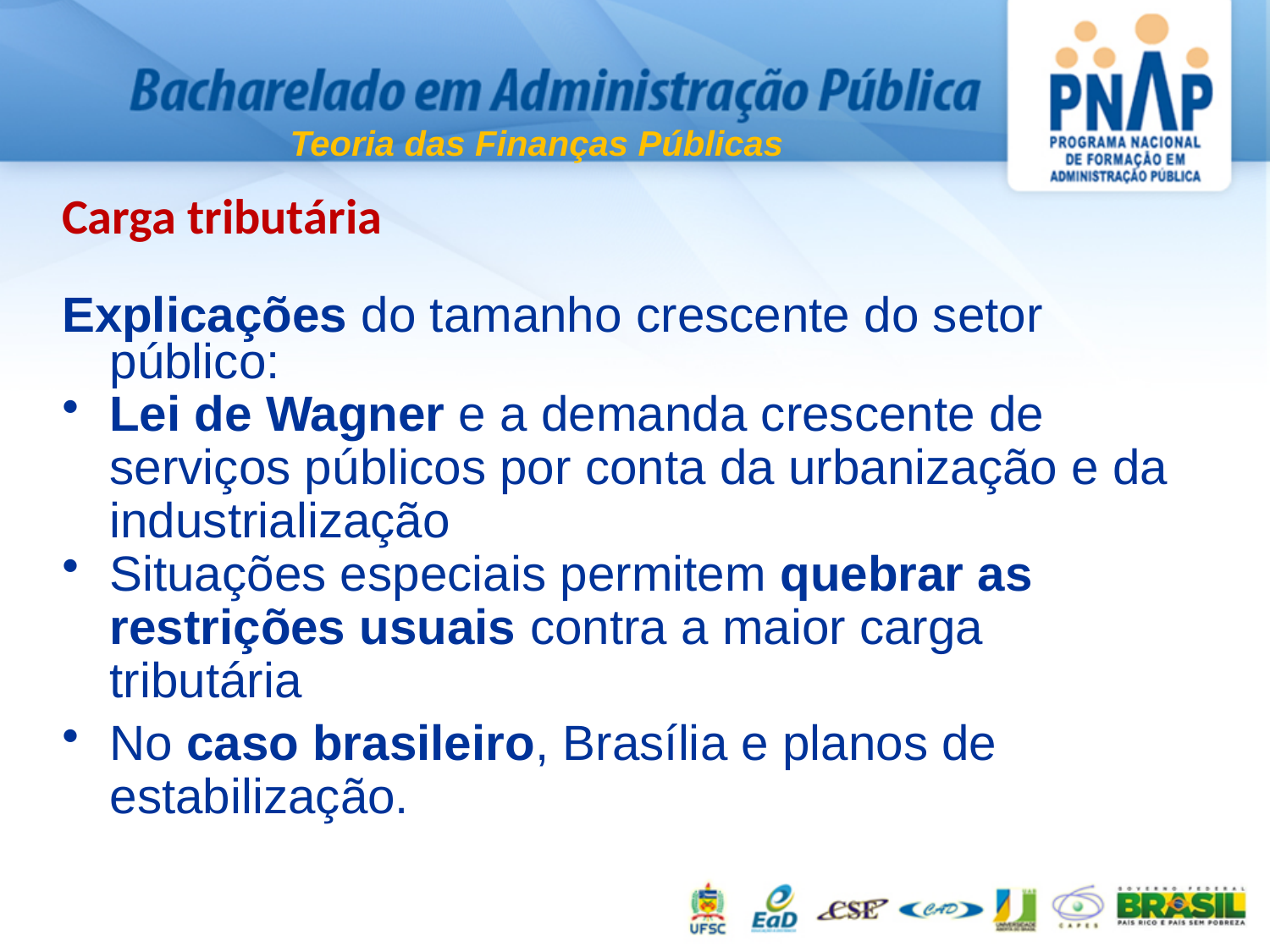

Teoria das Finanças Públicas
Carga tributária
Explicações do tamanho crescente do setor público:
Lei de Wagner e a demanda crescente de serviços públicos por conta da urbanização e da industrialização
Situações especiais permitem quebrar as restrições usuais contra a maior carga tributária
No caso brasileiro, Brasília e planos de estabilização.